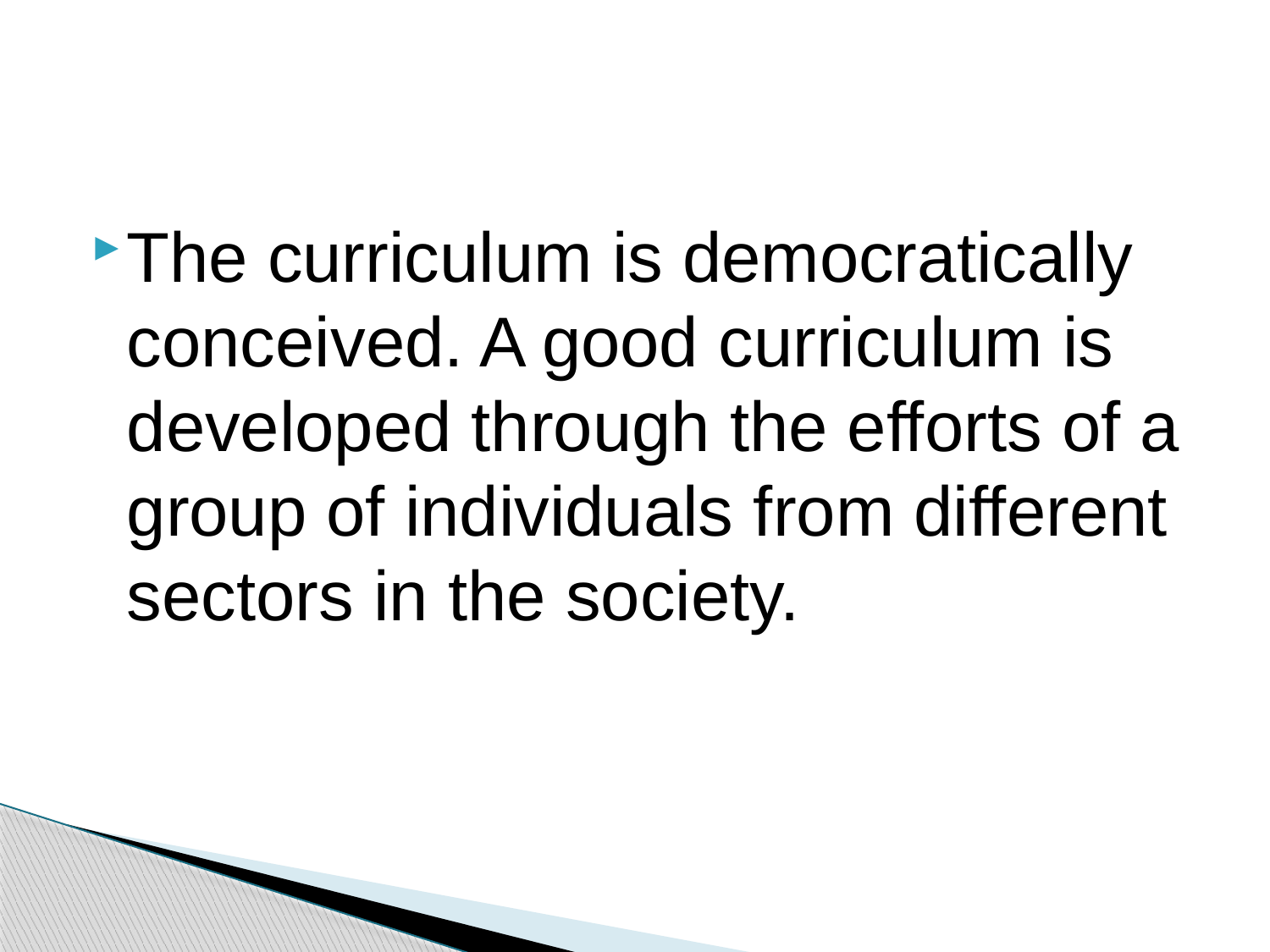

#
The curriculum is democratically conceived. A good curriculum is developed through the efforts of a group of individuals from different sectors in the society.